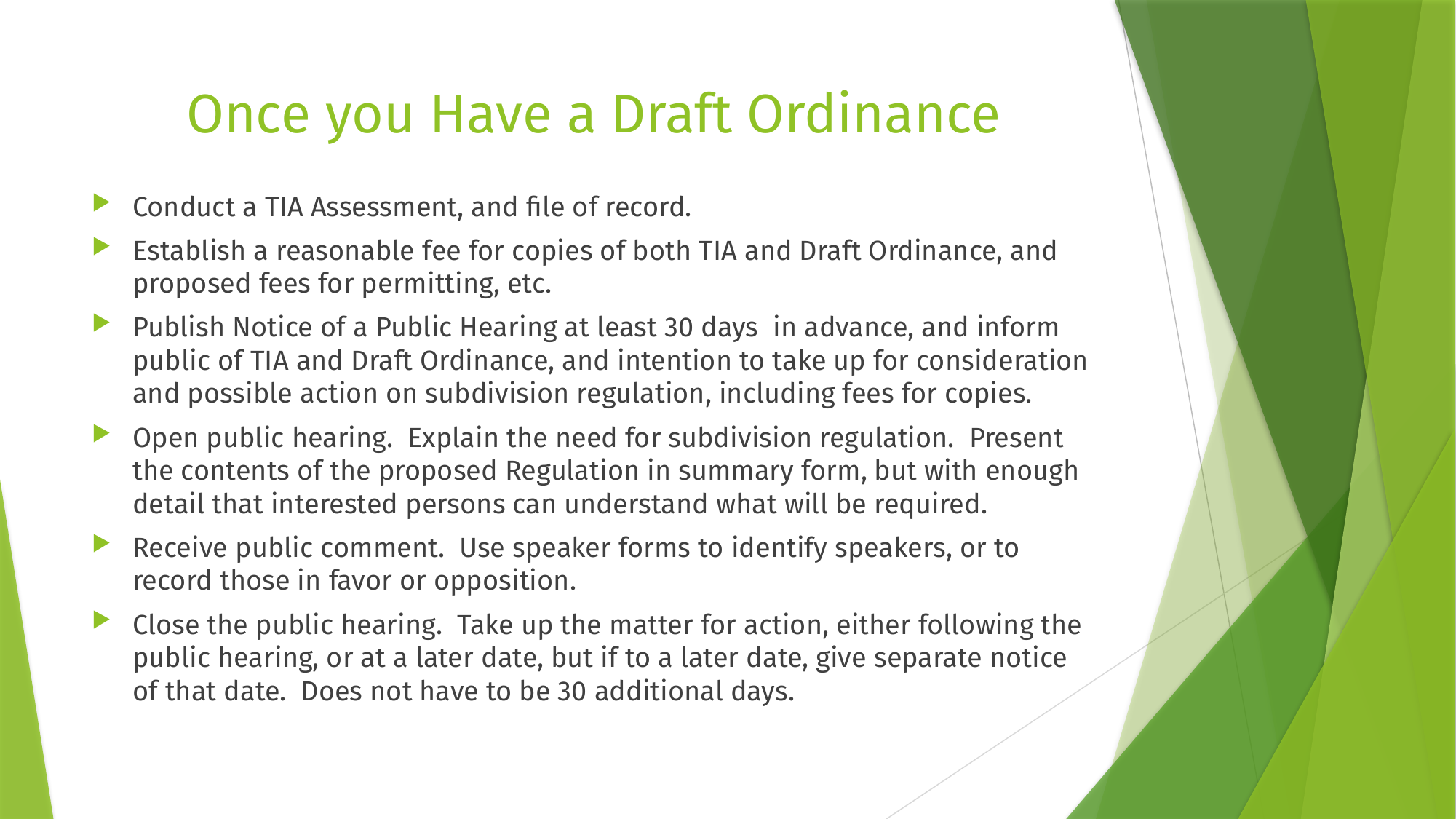

# Once you Have a Draft Ordinance
Conduct a TIA Assessment, and file of record.
Establish a reasonable fee for copies of both TIA and Draft Ordinance, and proposed fees for permitting, etc.
Publish Notice of a Public Hearing at least 30 days  in advance, and inform public of TIA and Draft Ordinance, and intention to take up for consideration and possible action on subdivision regulation, including fees for copies.
Open public hearing.  Explain the need for subdivision regulation.  Present the contents of the proposed Regulation in summary form, but with enough detail that interested persons can understand what will be required.
Receive public comment.  Use speaker forms to identify speakers, or to record those in favor or opposition.
Close the public hearing.  Take up the matter for action, either following the public hearing, or at a later date, but if to a later date, give separate notice of that date.  Does not have to be 30 additional days.